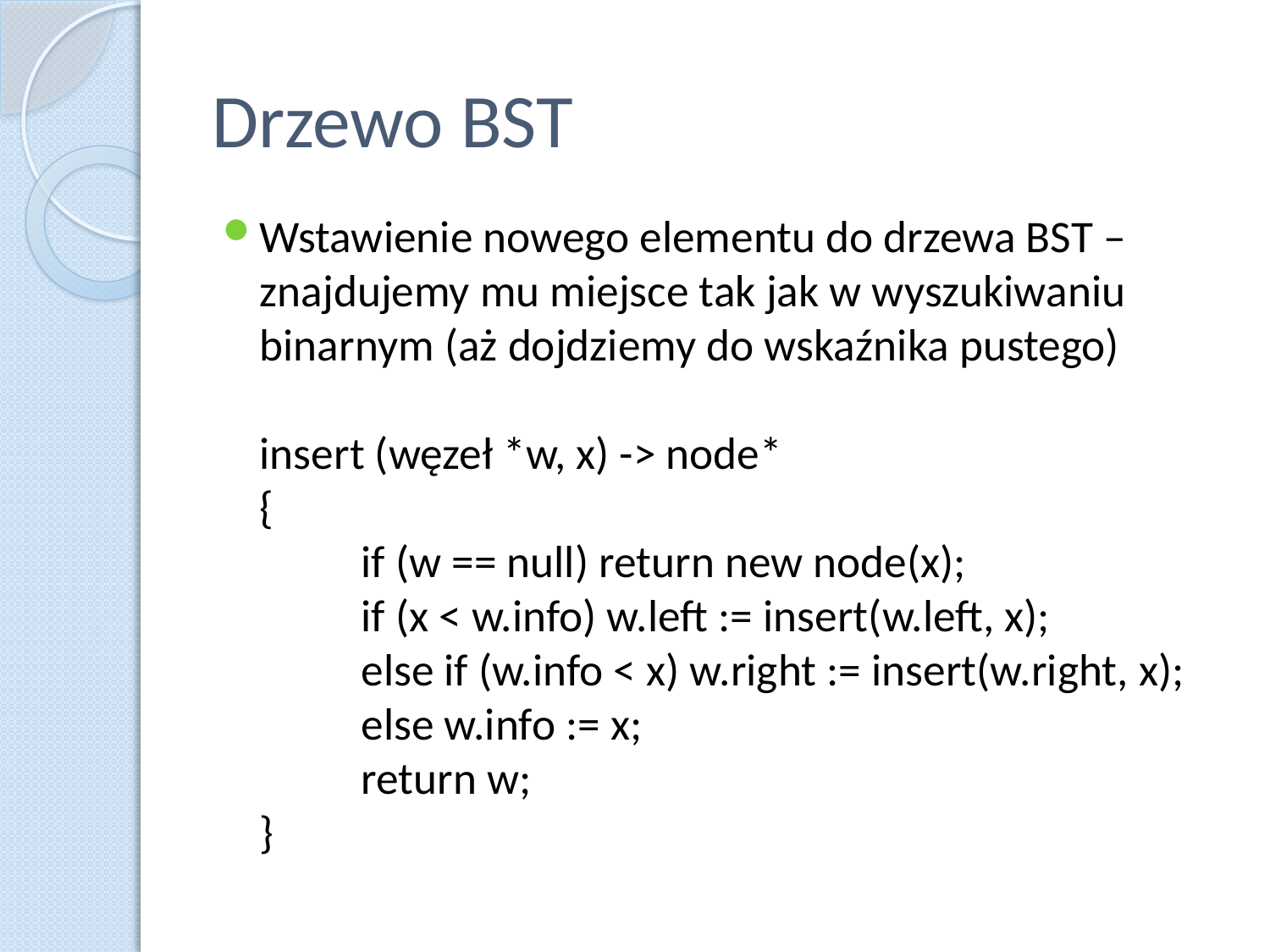

# Drzewo BST
Wstawienie nowego elementu do drzewa BST – znajdujemy mu miejsce tak jak w wyszukiwaniu binarnym (aż dojdziemy do wskaźnika pustego)
insert (węzeł *w, x) -> node*
{
	if (w == null) return new node(x);
	if (x < w.info) w.left := insert(w.left, x);
	else if (w.info < x) w.right := insert(w.right, x);
	else w.info := x;
	return w;
}